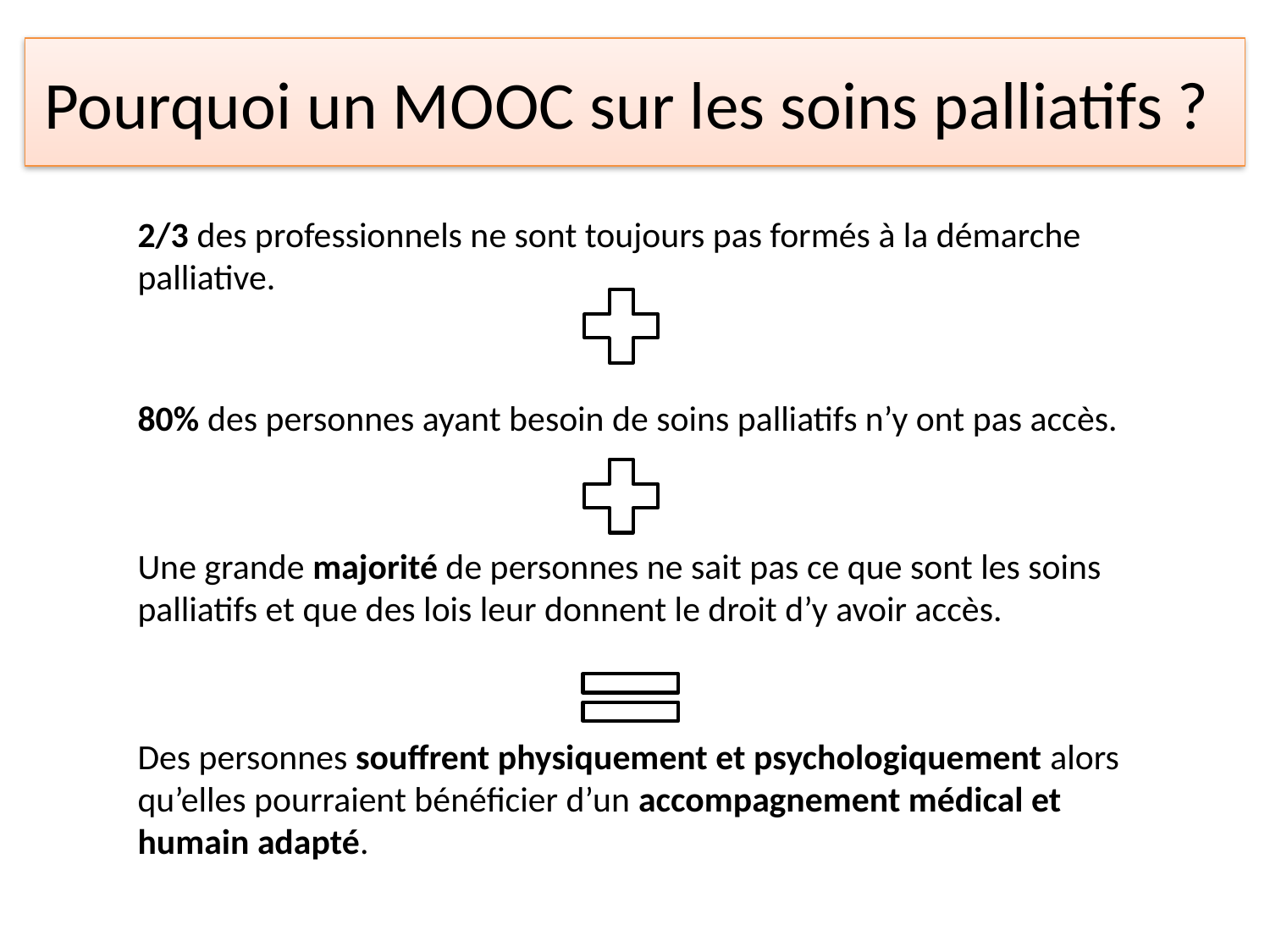

# Pourquoi un MOOC sur les soins palliatifs ?
2/3 des professionnels ne sont toujours pas formés à la démarche palliative.

80% des personnes ayant besoin de soins palliatifs n’y ont pas accès.

Une grande majorité de personnes ne sait pas ce que sont les soins palliatifs et que des lois leur donnent le droit d’y avoir accès.

Des personnes souffrent physiquement et psychologiquement alors qu’elles pourraient bénéficier d’un accompagnement médical et humain adapté.